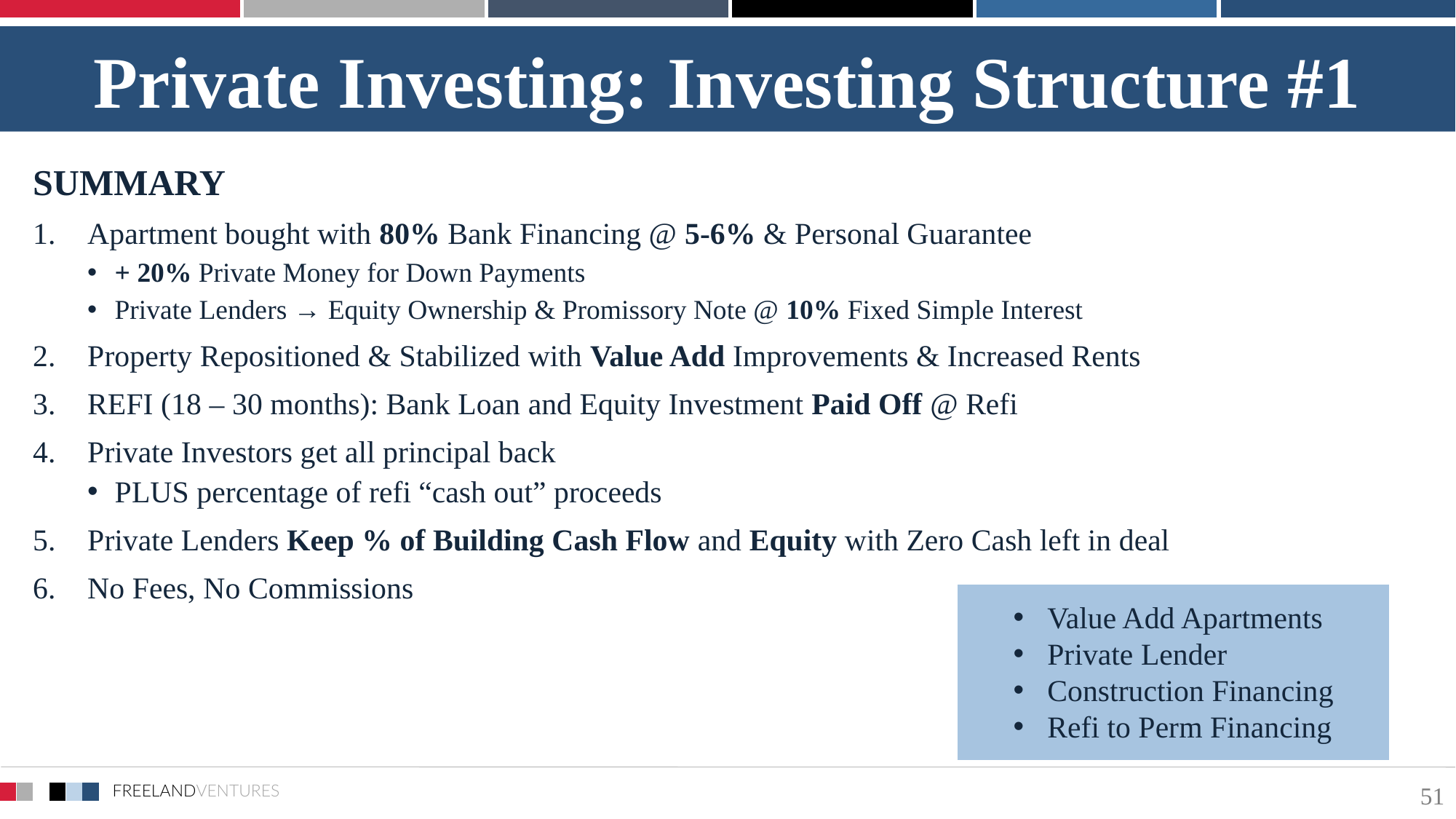

Private Investing: Investing Structure #1
SUMMARY
Apartment bought with 80% Bank Financing @ 5-6% & Personal Guarantee
+ 20% Private Money for Down Payments
Private Lenders → Equity Ownership & Promissory Note @ 10% Fixed Simple Interest
Property Repositioned & Stabilized with Value Add Improvements & Increased Rents
REFI (18 – 30 months): Bank Loan and Equity Investment Paid Off @ Refi
Private Investors get all principal back
PLUS percentage of refi “cash out” proceeds
Private Lenders Keep % of Building Cash Flow and Equity with Zero Cash left in deal
No Fees, No Commissions

Value Add Apartments
Private Lender
Construction Financing
Refi to Perm Financing
51